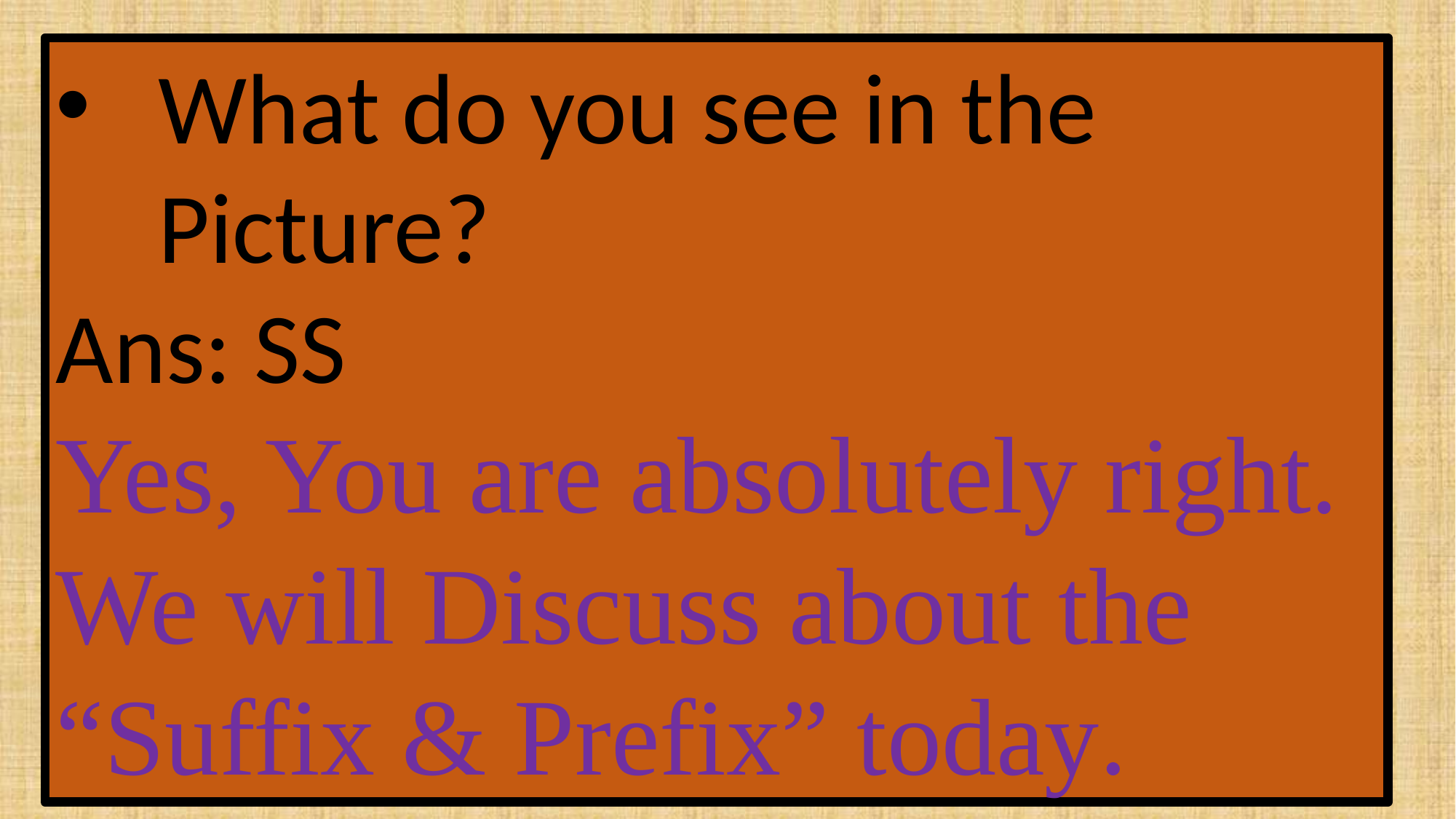

What do you see in the Picture?
Ans: SS
Yes, You are absolutely right.
We will Discuss about the “Suffix & Prefix” today.